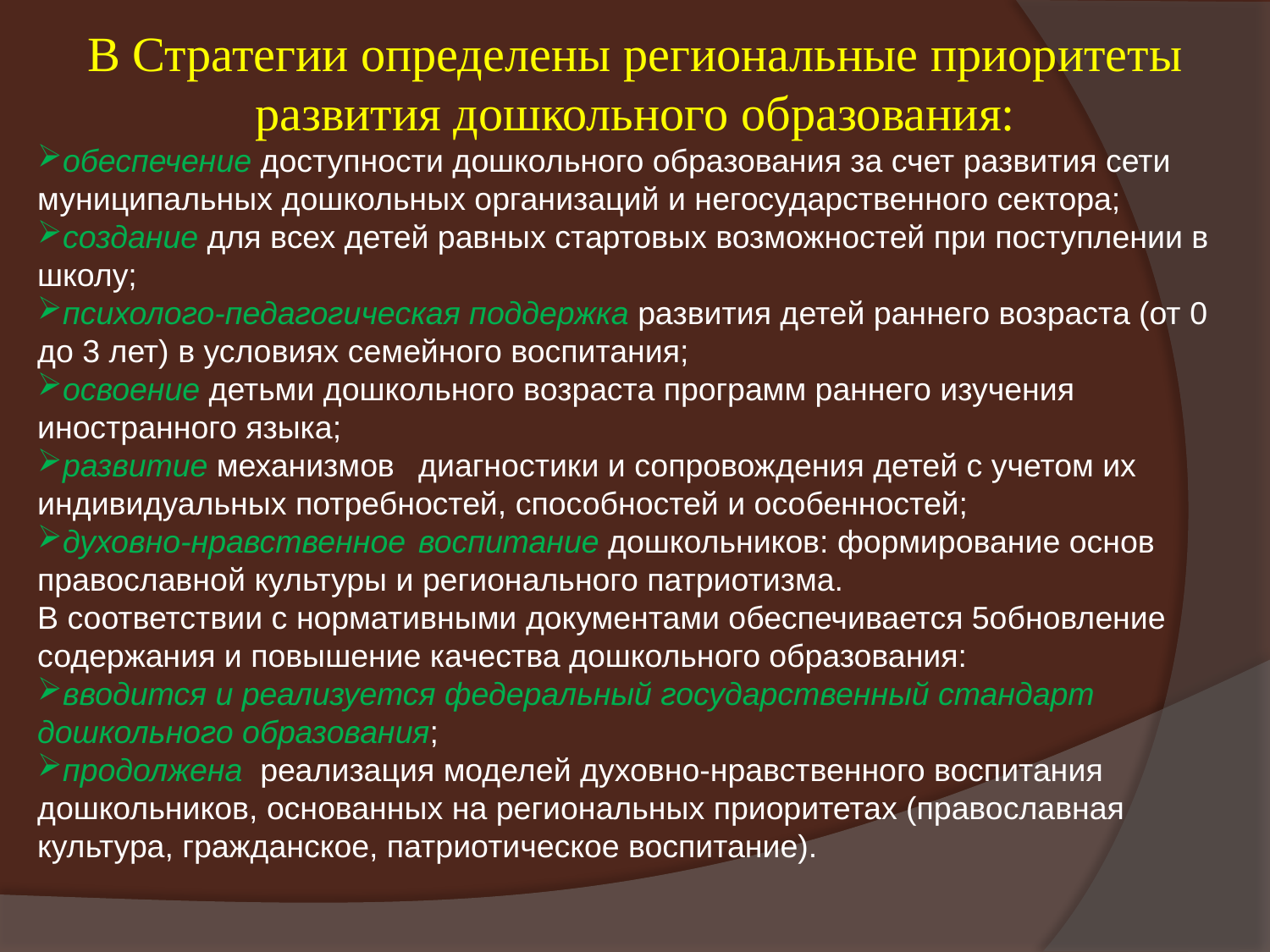

В Стратегии определены региональные приоритеты развития дошкольного образования:
обеспечение доступности дошкольного образования за счет развития сети муниципальных дошкольных организаций и негосударственного сектора;
создание для всех детей равных стартовых возможностей при поступлении в школу;
психолого-педагогическая поддержка развития детей раннего возраста (от 0 до 3 лет) в условиях семейного воспитания;
освоение детьми дошкольного возраста программ раннего изучения иностранного языка;
развитие механизмов	диагностики и сопровождения детей с учетом их индивидуальных потребностей, способностей и особенностей;
духовно-нравственное	воспитание дошкольников: формирование основ православной культуры и регионального патриотизма.
В соответствии с нормативными документами обеспечивается 5обновление содержания и повышение качества дошкольного образования:
вводится и реализуется федеральный государственный стандарт дошкольного образования;
продолжена  реализация моделей духовно-нравственного воспитания дошкольников, основанных на региональных приоритетах (православная культура, гражданское, патриотическое воспитание).